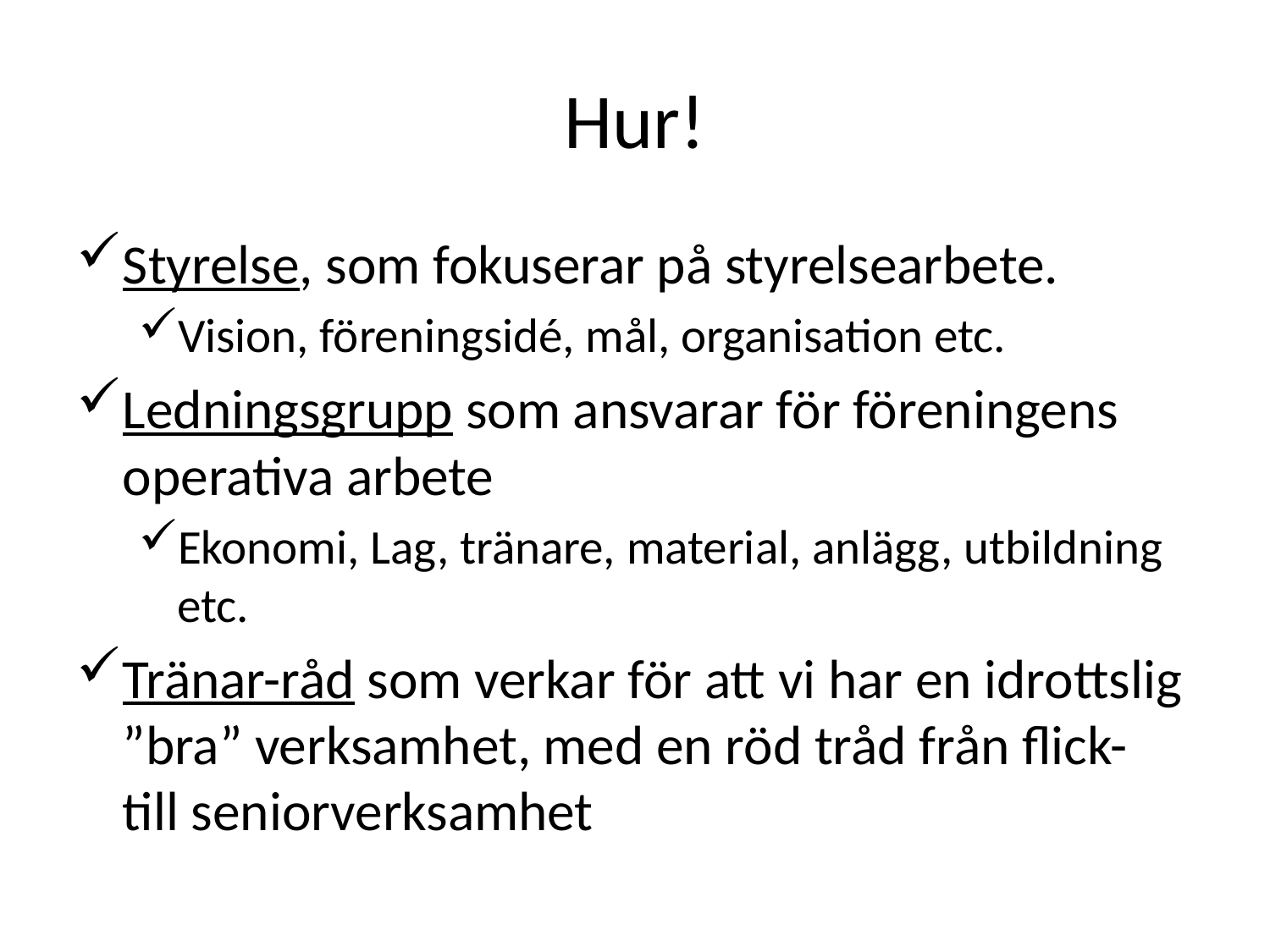

# Hur!
Styrelse, som fokuserar på styrelsearbete.
Vision, föreningsidé, mål, organisation etc.
Ledningsgrupp som ansvarar för föreningens operativa arbete
Ekonomi, Lag, tränare, material, anlägg, utbildning etc.
Tränar-råd som verkar för att vi har en idrottslig ”bra” verksamhet, med en röd tråd från flick- till seniorverksamhet